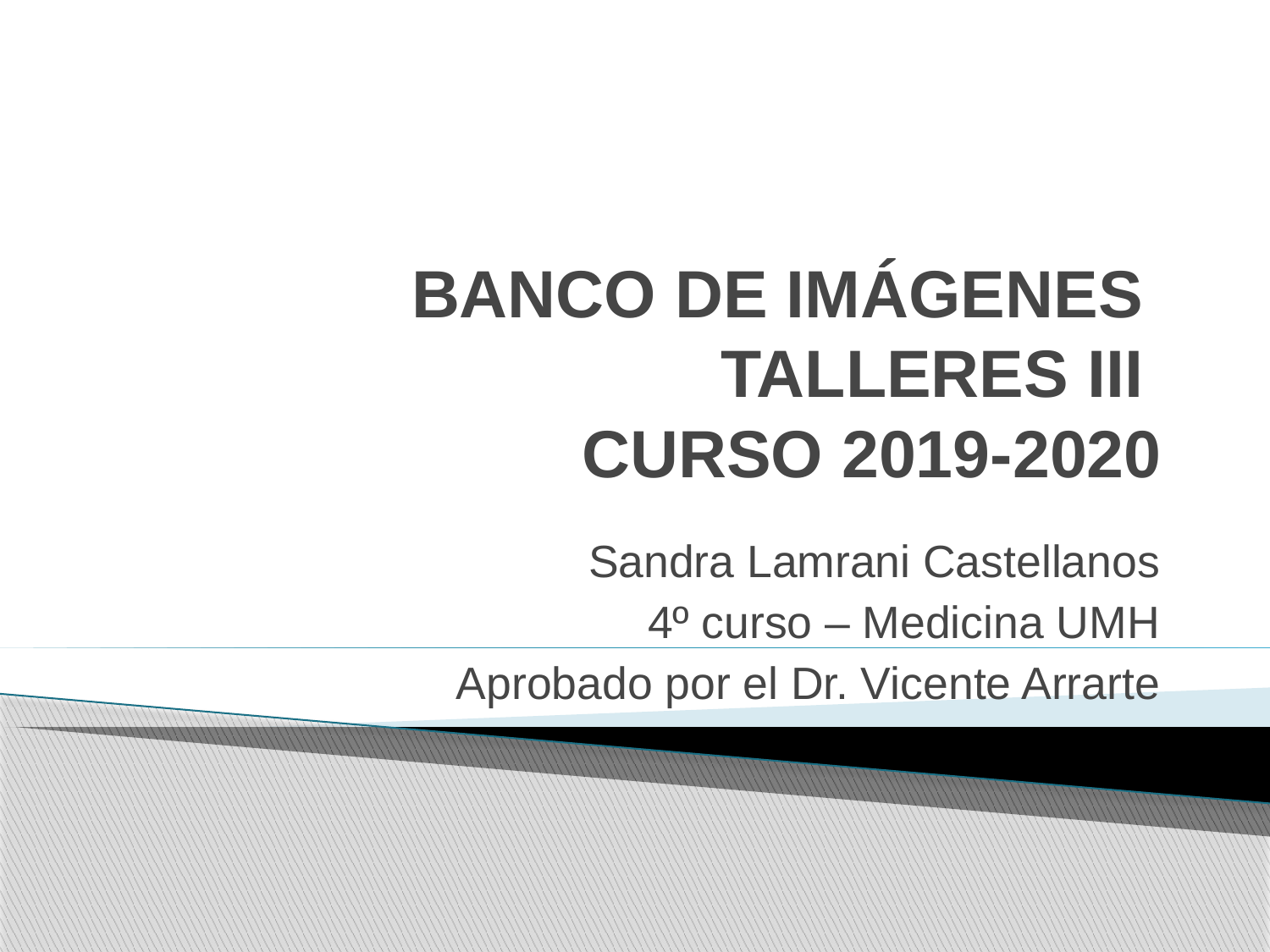

# BANCO DE IMÁGENES TALLERES III CURSO 2019-2020
Sandra Lamrani Castellanos
4º curso – Medicina UMH
Aprobado por el Dr. Vicente Arrarte